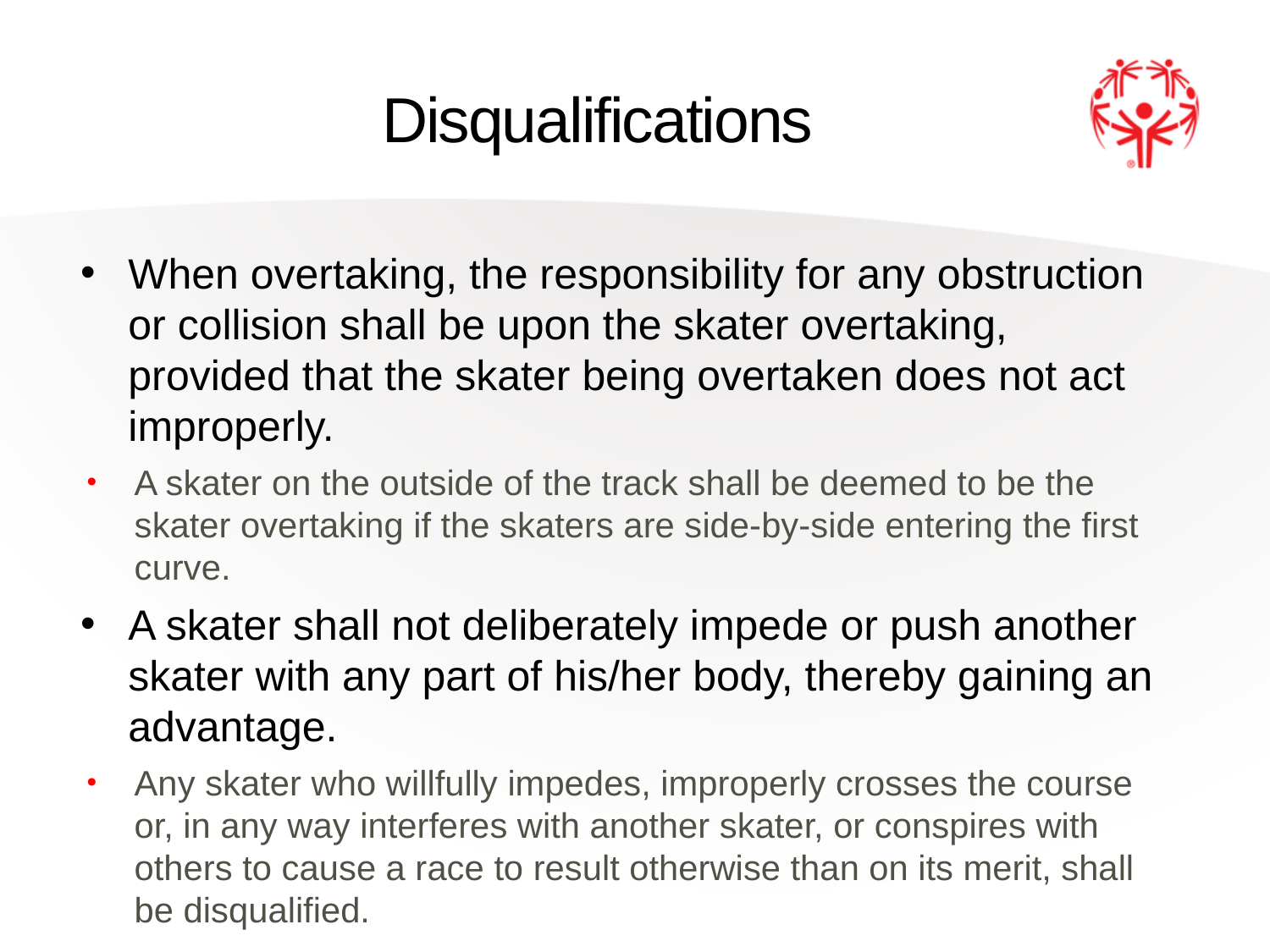

# Disqualifications
When overtaking, the responsibility for any obstruction or collision shall be upon the skater overtaking, provided that the skater being overtaken does not act improperly.
A skater on the outside of the track shall be deemed to be the skater overtaking if the skaters are side-by-side entering the first curve.
A skater shall not deliberately impede or push another skater with any part of his/her body, thereby gaining an advantage.
Any skater who willfully impedes, improperly crosses the course or, in any way interferes with another skater, or conspires with others to cause a race to result otherwise than on its merit, shall be disqualified.